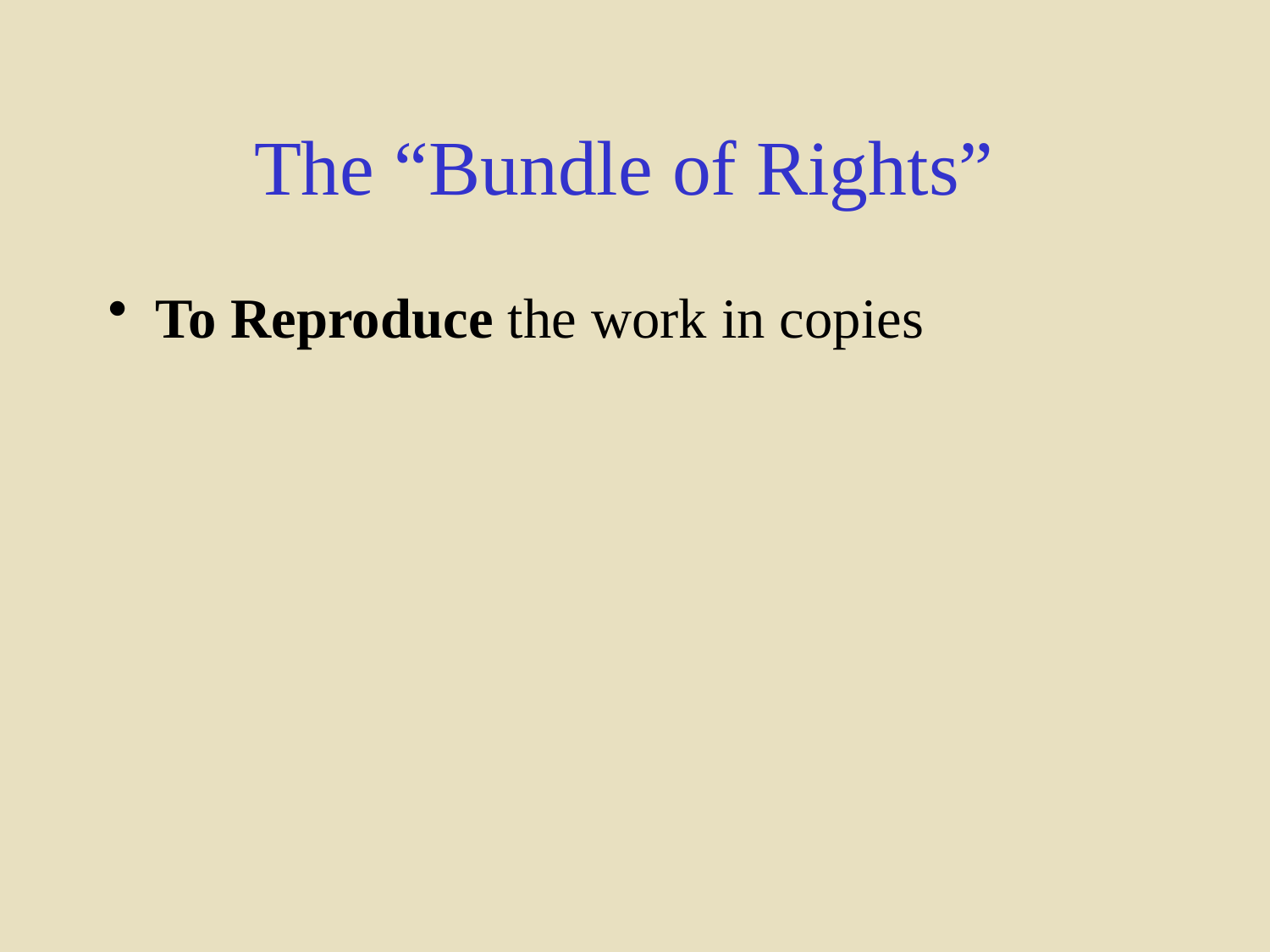

# The “Bundle of Rights”
To Reproduce the work in copies